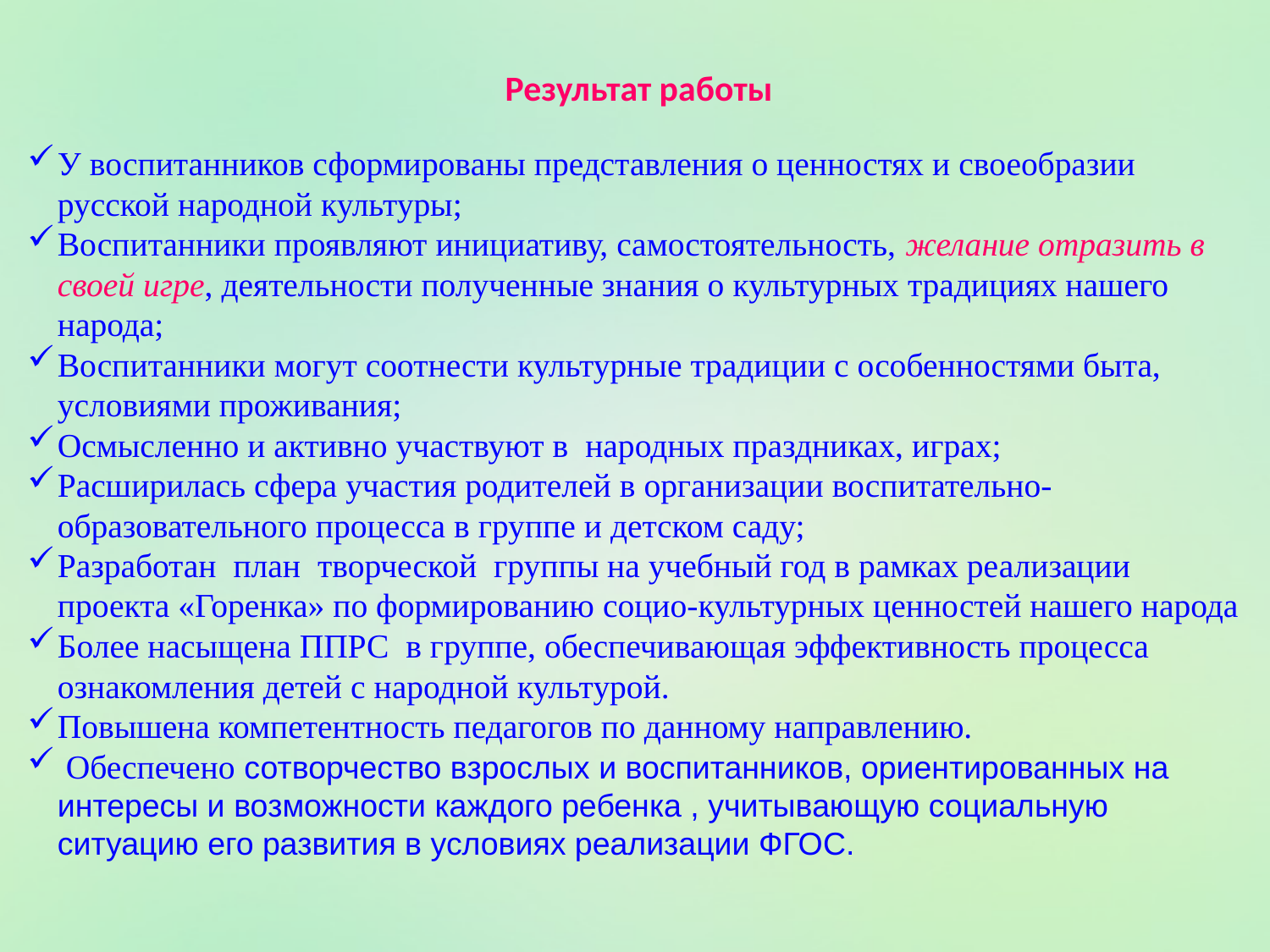

# Результат работы
У воспитанников сформированы представления о ценностях и своеобразии русской народной культуры;
Воспитанники проявляют инициативу, самостоятельность, желание отразить в своей игре, деятельности полученные знания о культурных традициях нашего народа;
Воспитанники могут соотнести культурные традиции с особенностями быта, условиями проживания;
Осмысленно и активно участвуют в  народных праздниках, играх;
Расширилась сфера участия родителей в организации воспитательно-образовательного процесса в группе и детском саду;
Разработан  план  творческой  группы на учебный год в рамках реализации проекта «Горенка» по формированию социо-культурных ценностей нашего народа
Более насыщена ППРС  в группе, обеспечивающая эффективность процесса ознакомления детей с народной культурой.
Повышена компетентность педагогов по данному направлению.
 Обеспечено сотворчество взрослых и воспитанников, ориентированных на интересы и возможности каждого ребенка , учитывающую социальную ситуацию его развития в условиях реализации ФГОС.